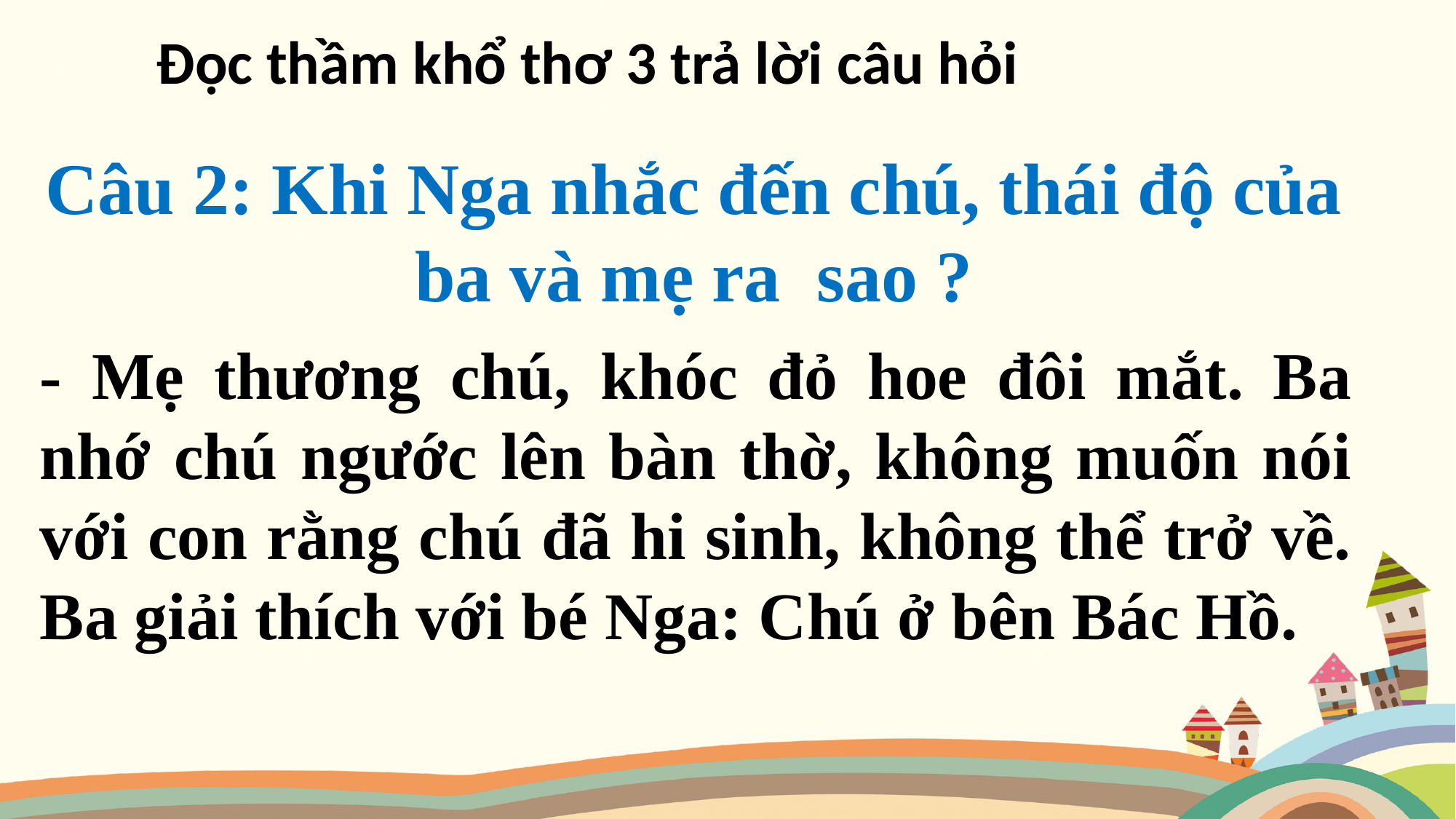

Đọc thầm khổ thơ 3 trả lời câu hỏi
Câu 2: Khi Nga nhắc đến chú, thái độ của ba và mẹ ra  sao ?

- Mẹ thương chú, khóc đỏ hoe đôi mắt. Ba nhớ chú ngước lên bàn thờ, không muốn nói với con rằng chú đã hi sinh, không thể trở về. Ba giải thích với bé Nga: Chú ở bên Bác Hồ.